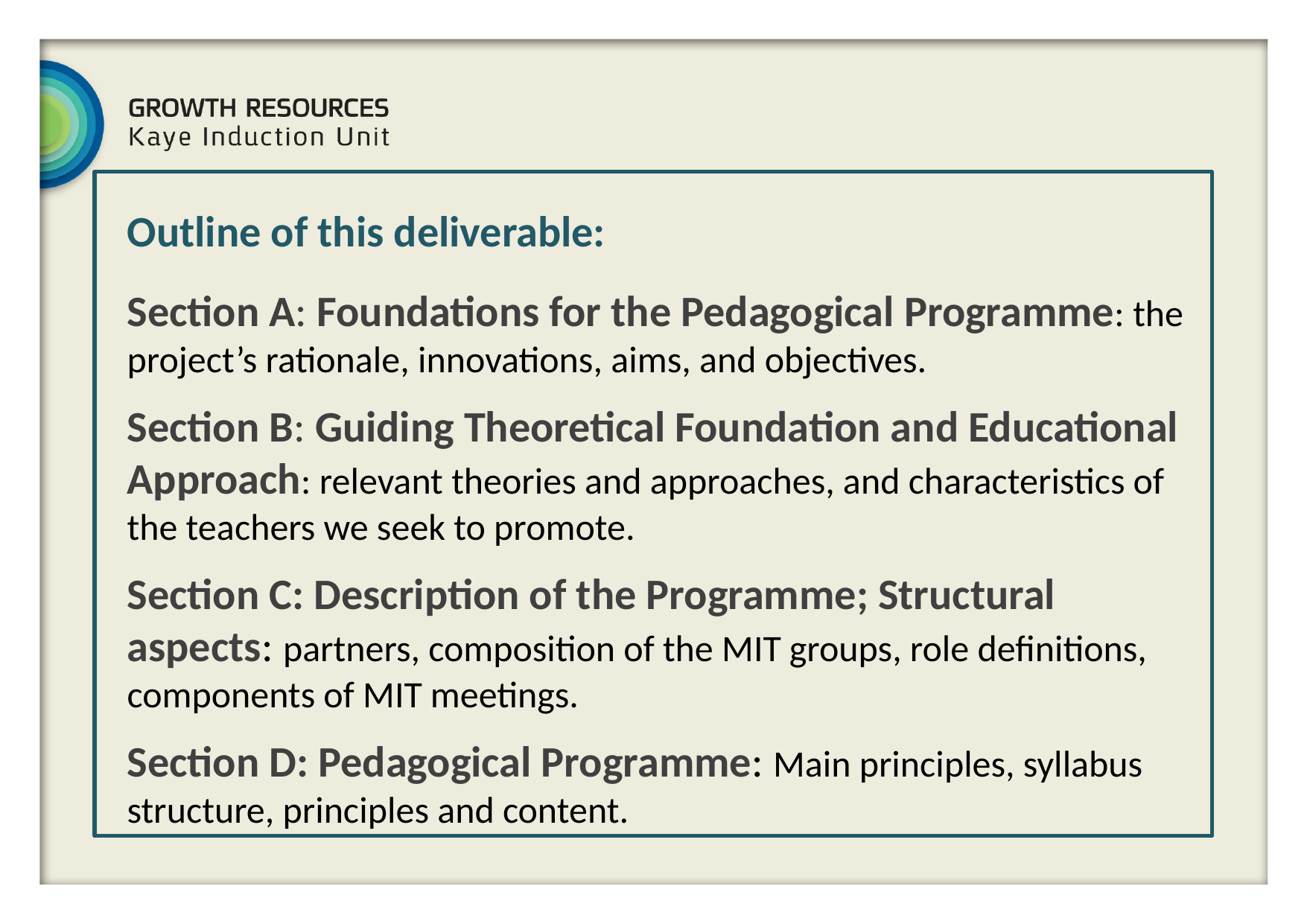

Outline of this deliverable:
Section A: Foundations for the Pedagogical Programme: the project’s rationale, innovations, aims, and objectives.
Section B: Guiding Theoretical Foundation and Educational Approach: relevant theories and approaches, and characteristics of the teachers we seek to promote.
Section C: Description of the Programme; Structural aspects: partners, composition of the MIT groups, role definitions, components of MIT meetings.
Section D: Pedagogical Programme: Main principles, syllabus structure, principles and content.